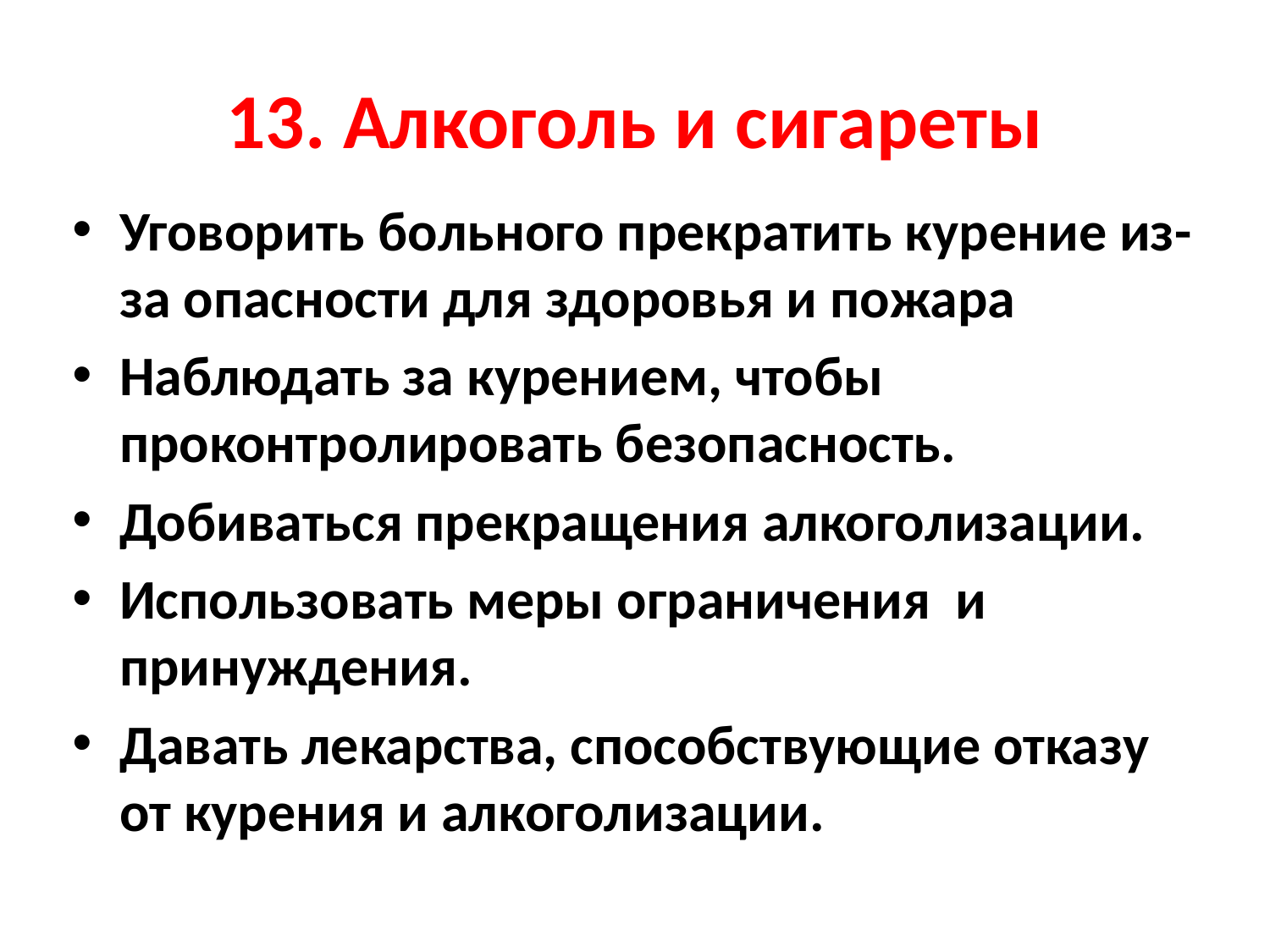

# 13. Алкоголь и сигареты
Уговорить больного прекратить курение из-за опасности для здоровья и пожара
Наблюдать за курением, чтобы проконтролировать безопасность.
Добиваться прекращения алкоголизации.
Использовать меры ограничения  и принуждения.
Давать лекарства, способствующие отказу от курения и алкоголизации.